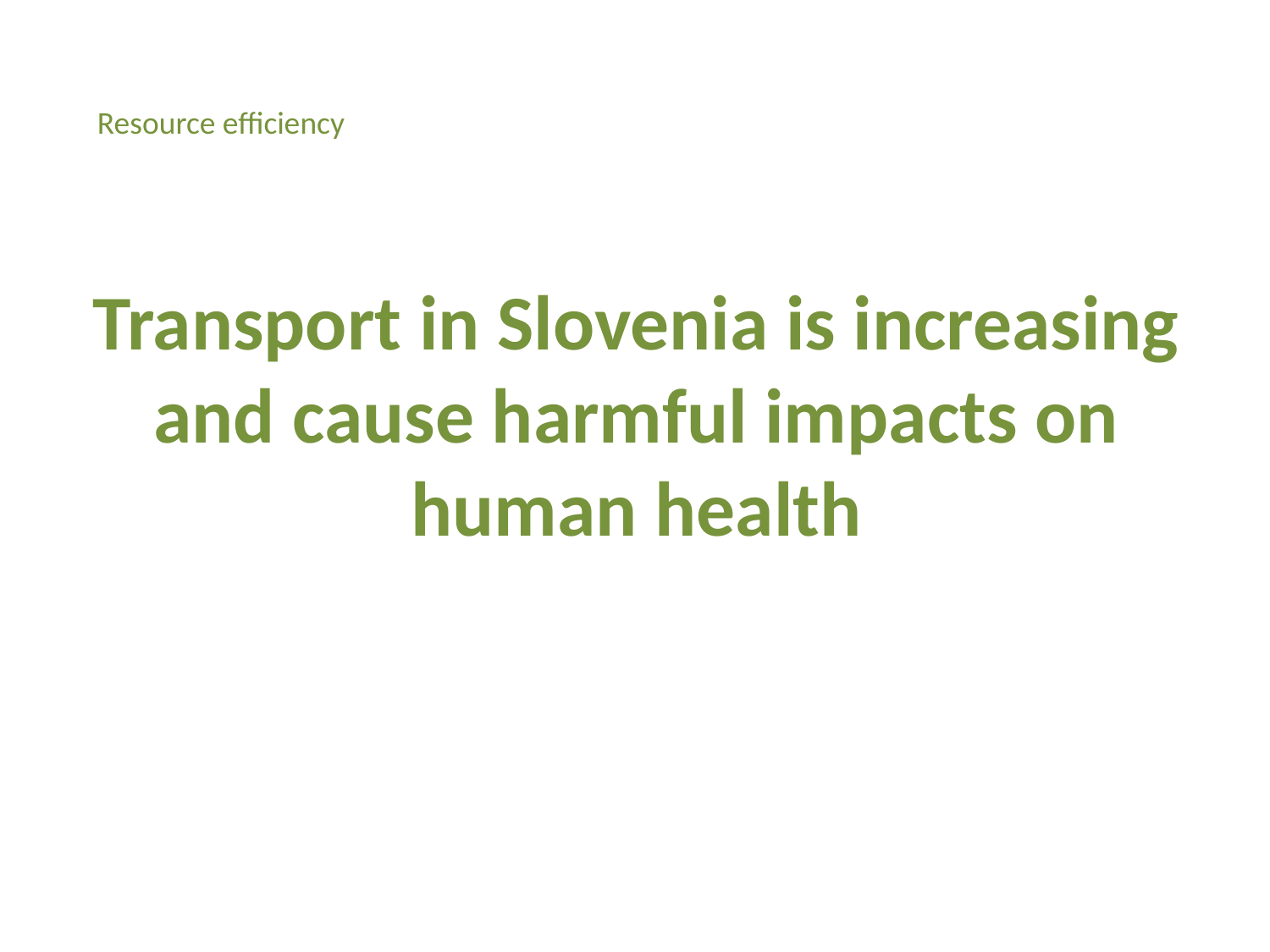

Resource efficiency
Transport in Slovenia is increasing and cause harmful impacts on human health